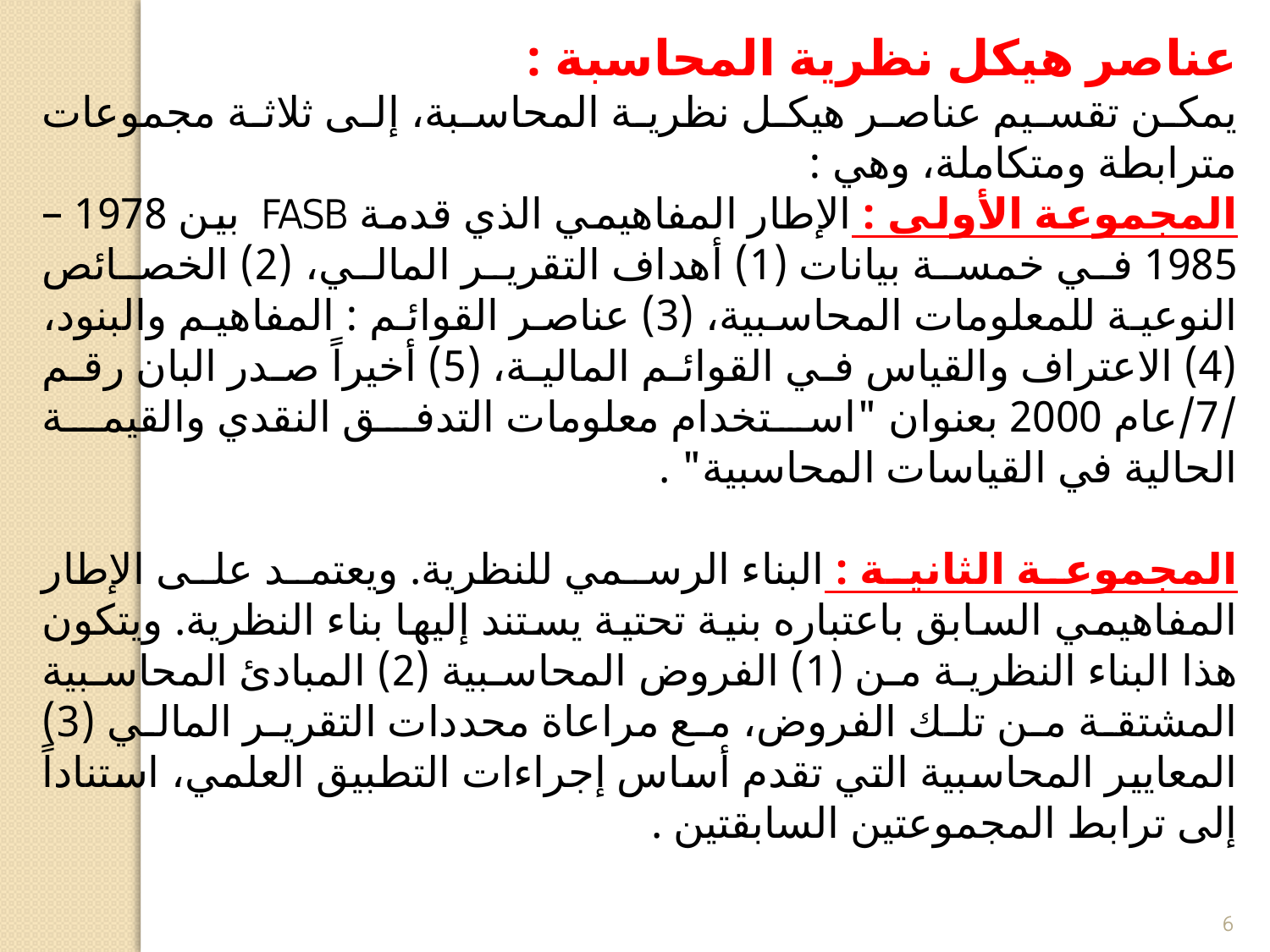

عناصر هيكل نظرية المحاسبة :
	يمكن تقسيم عناصر هيكل نظرية المحاسبة، إلى ثلاثة مجموعات مترابطة ومتكاملة، وهي :
المجموعة الأولى : الإطار المفاهيمي الذي قدمة FASB  بين 1978 – 1985 في خمسة بيانات (1) أهداف التقرير المالي، (2) الخصائص النوعية للمعلومات المحاسبية، (3) عناصر القوائم : المفاهيم والبنود، (4) الاعتراف والقياس في القوائم المالية، (5) أخيراً صدر البان رقم /7/عام 2000 بعنوان "استخدام معلومات التدفق النقدي والقيمة الحالية في القياسات المحاسبية" .

المجموعة الثانية : البناء الرسمي للنظرية. ويعتمد على الإطار المفاهيمي السابق باعتباره بنية تحتية يستند إليها بناء النظرية. ويتكون هذا البناء النظرية من (1) الفروض المحاسبية (2) المبادئ المحاسبية المشتقة من تلك الفروض، مع مراعاة محددات التقرير المالي (3) المعايير المحاسبية التي تقدم أساس إجراءات التطبيق العلمي، استناداً إلى ترابط المجموعتين السابقتين .

6